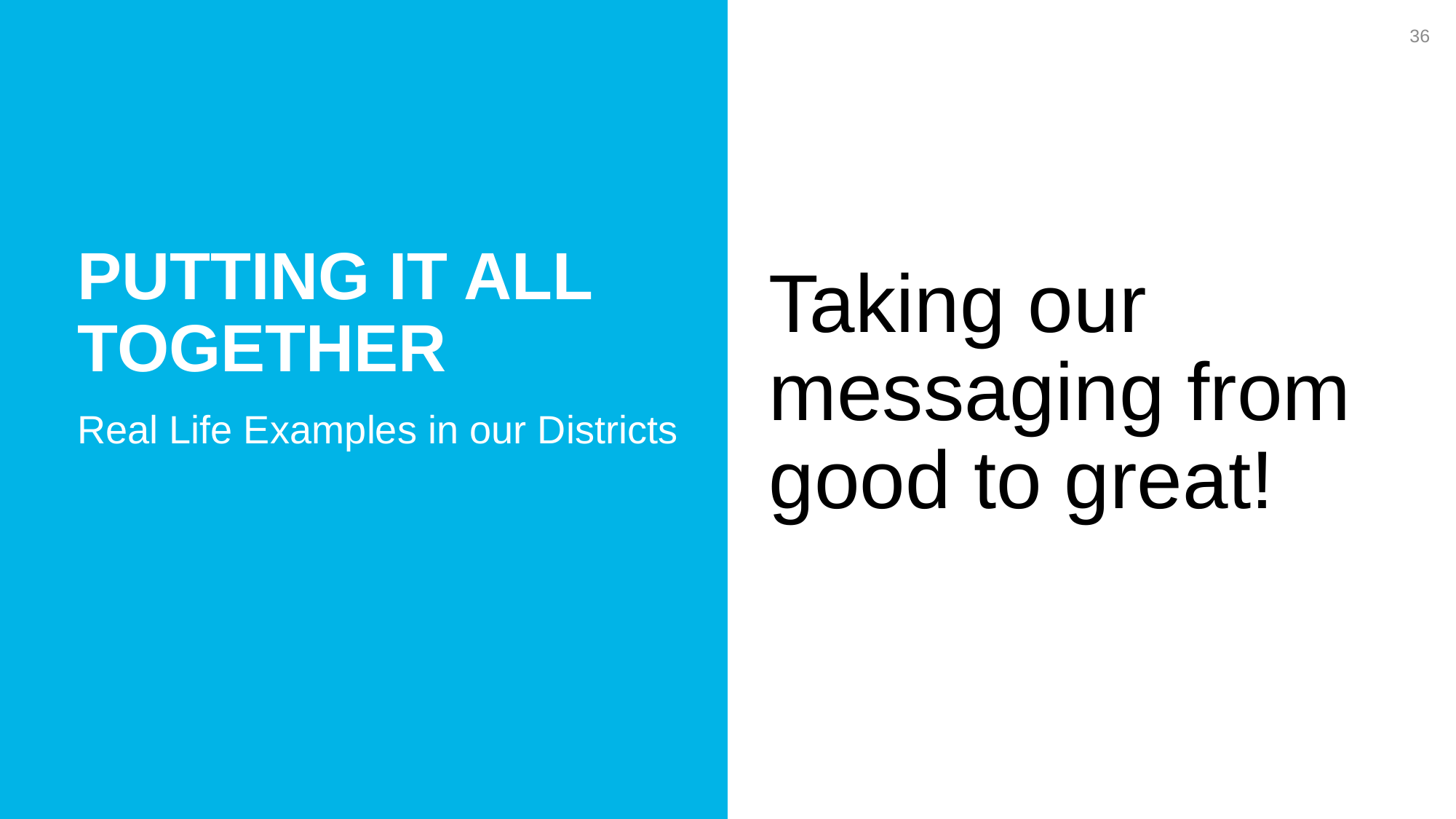

36
Putting it all together
Taking our messaging from good to great!
Real Life Examples in our Districts